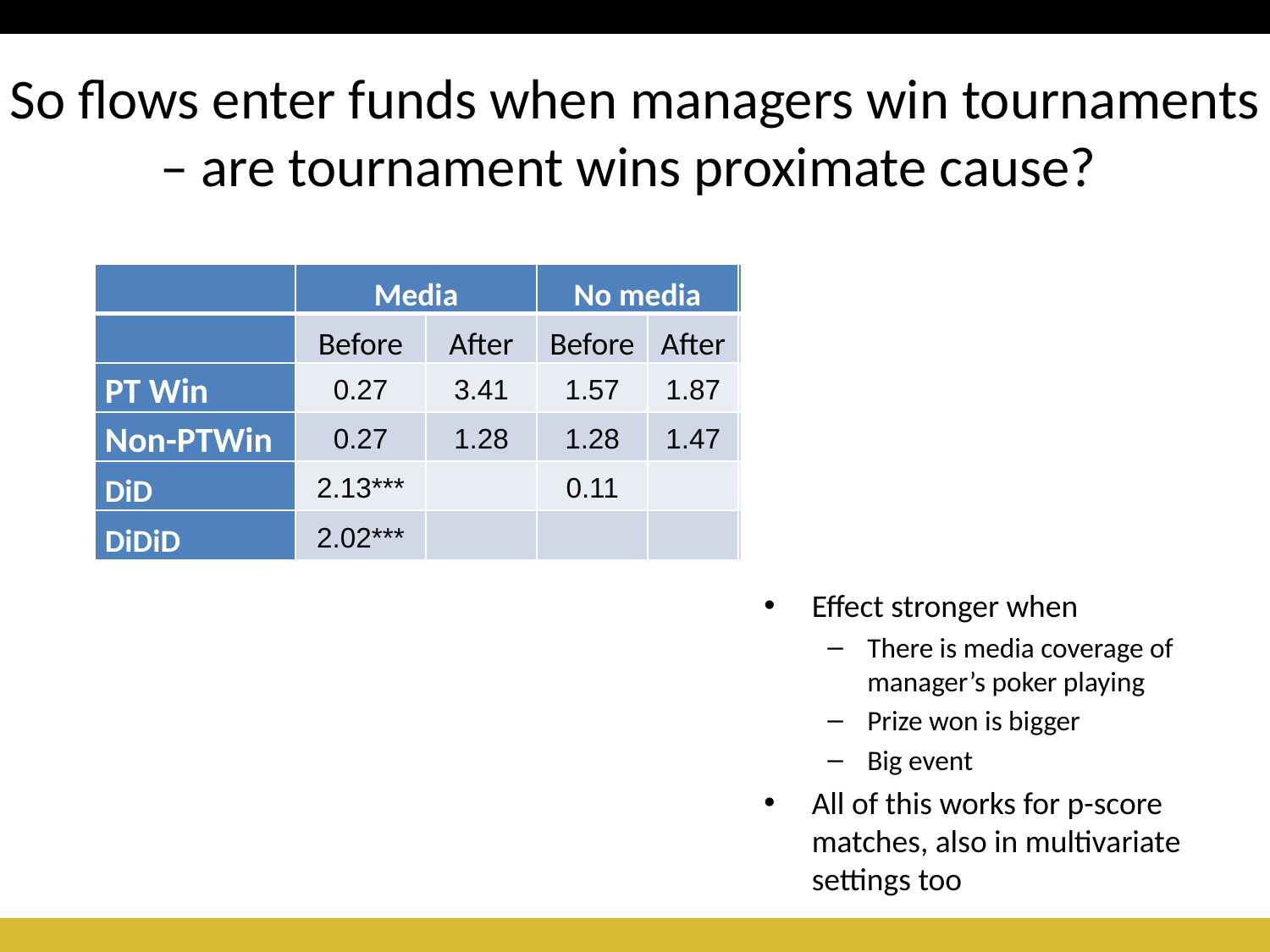

# So flows enter funds when managers win tournaments – are tournament wins proximate cause?
|  | Media |  | No media |  | Prize>Median |  | Prize<=Median |  |
| --- | --- | --- | --- | --- | --- | --- | --- | --- |
|  | Before | After | Before | After | Before | After | Before | After |
| PT Win | 0.27 | 3.41 | 1.57 | 1.87 | 2.33 | 3.92 | 1.25 | 1.62 |
| Non-PTWin | 0.27 | 1.28 | 1.28 | 1.47 | 1.99 | 2.06 | 0.96 | 1.26 |
| DiD | 2.13\*\*\* |  | 0.11 |  | 1.52\*\* |  | 0.07 |  |
| DiDiD | 2.02\*\*\* |  |  |  | 1.45\*\* |  |  |  |

Effect stronger when
There is media coverage of manager’s poker playing
Prize won is bigger
Big event
All of this works for p-score matches, also in multivariate settings too

|  | Big Event |  | Not Big Event |  |
| --- | --- | --- | --- | --- |
|  | Before | After | Before | After |
| PT Win | 1.90 | 4.36 | 1.36 | 1.05 |
| Non-PTWin | 1.66 | 1.58 | 1.08 | 1.74 |
| DiD | 2.54\*\*\* |  | -0.97 |  |
| DiDiD | 3.51\*\*\* |  |  |  |